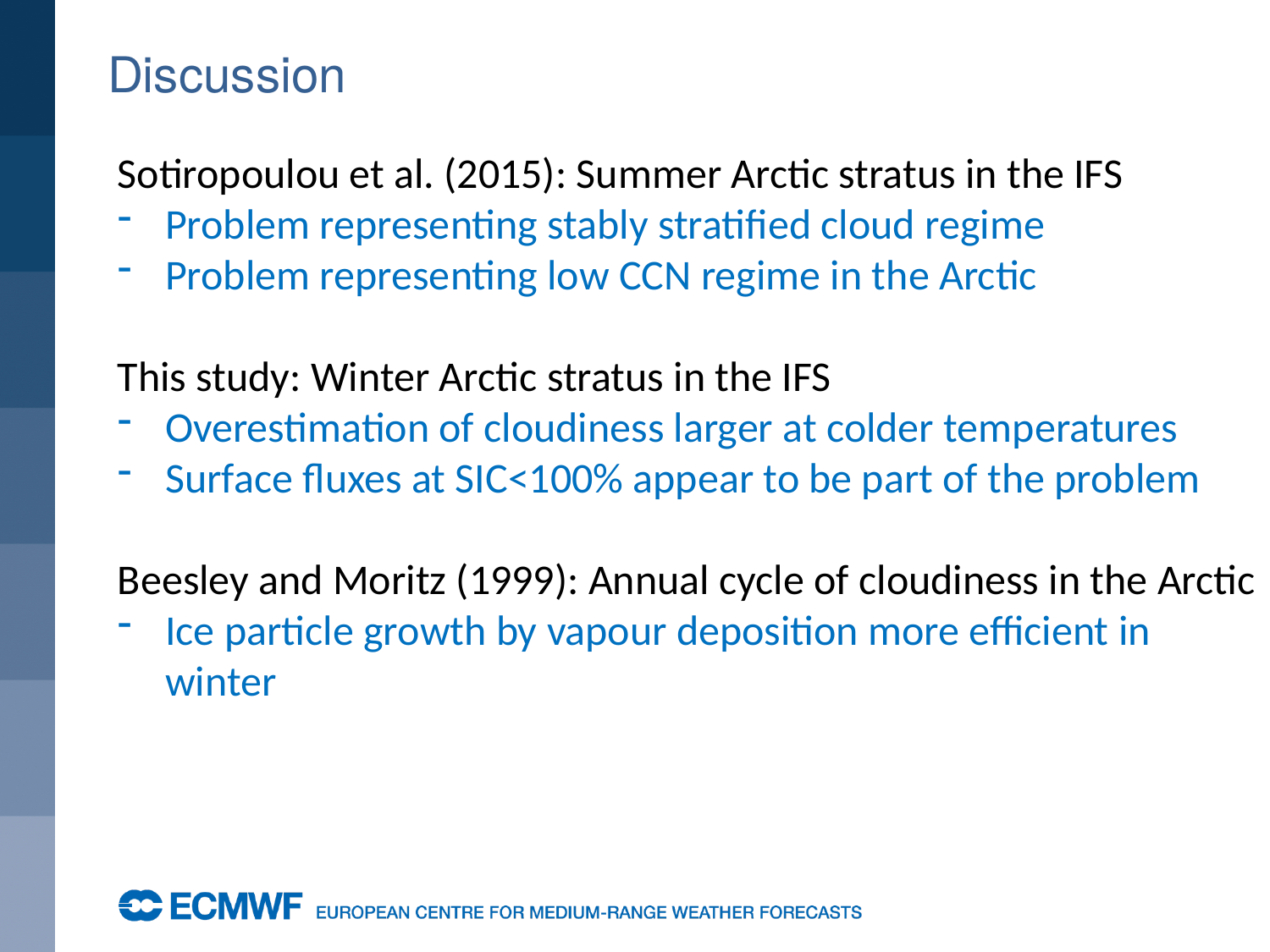

# Discussion
Sotiropoulou et al. (2015): Summer Arctic stratus in the IFS
Problem representing stably stratified cloud regime
Problem representing low CCN regime in the Arctic

This study: Winter Arctic stratus in the IFS
Overestimation of cloudiness larger at colder temperatures
Surface fluxes at SIC<100% appear to be part of the problem

Beesley and Moritz (1999): Annual cycle of cloudiness in the Arctic
Ice particle growth by vapour deposition more efficient in winter